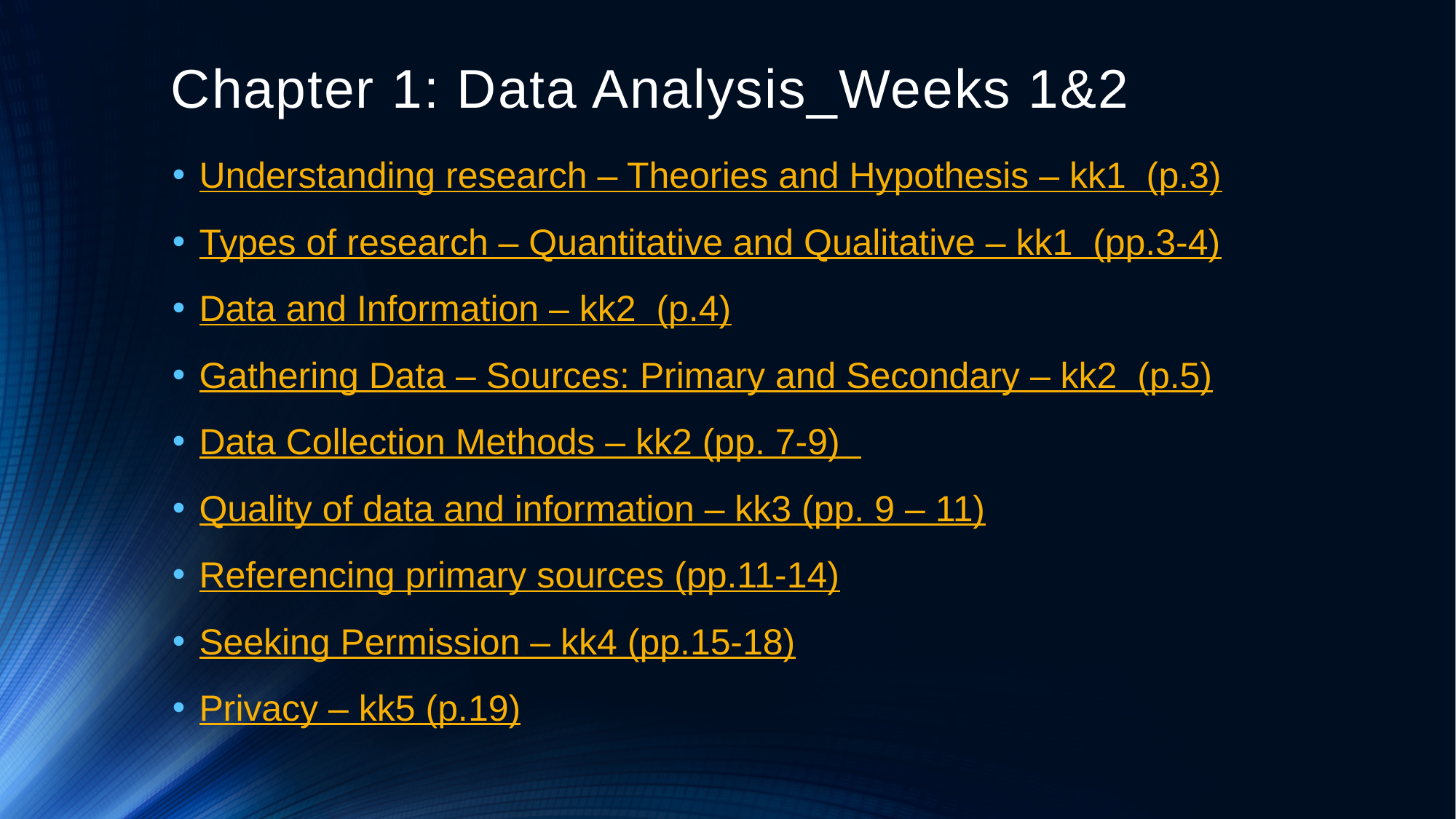

# Chapter 1: Data Analysis_Weeks 1&2
Understanding research – Theories and Hypothesis – kk1  (p.3)
Types of research – Quantitative and Qualitative – kk1  (pp.3-4)
Data and Information – kk2  (p.4)
Gathering Data – Sources: Primary and Secondary – kk2  (p.5)
Data Collection Methods – kk2 (pp. 7-9)
Quality of data and information – kk3 (pp. 9 – 11)
Referencing primary sources (pp.11-14)
Seeking Permission – kk4 (pp.15-18)
Privacy – kk5 (p.19)